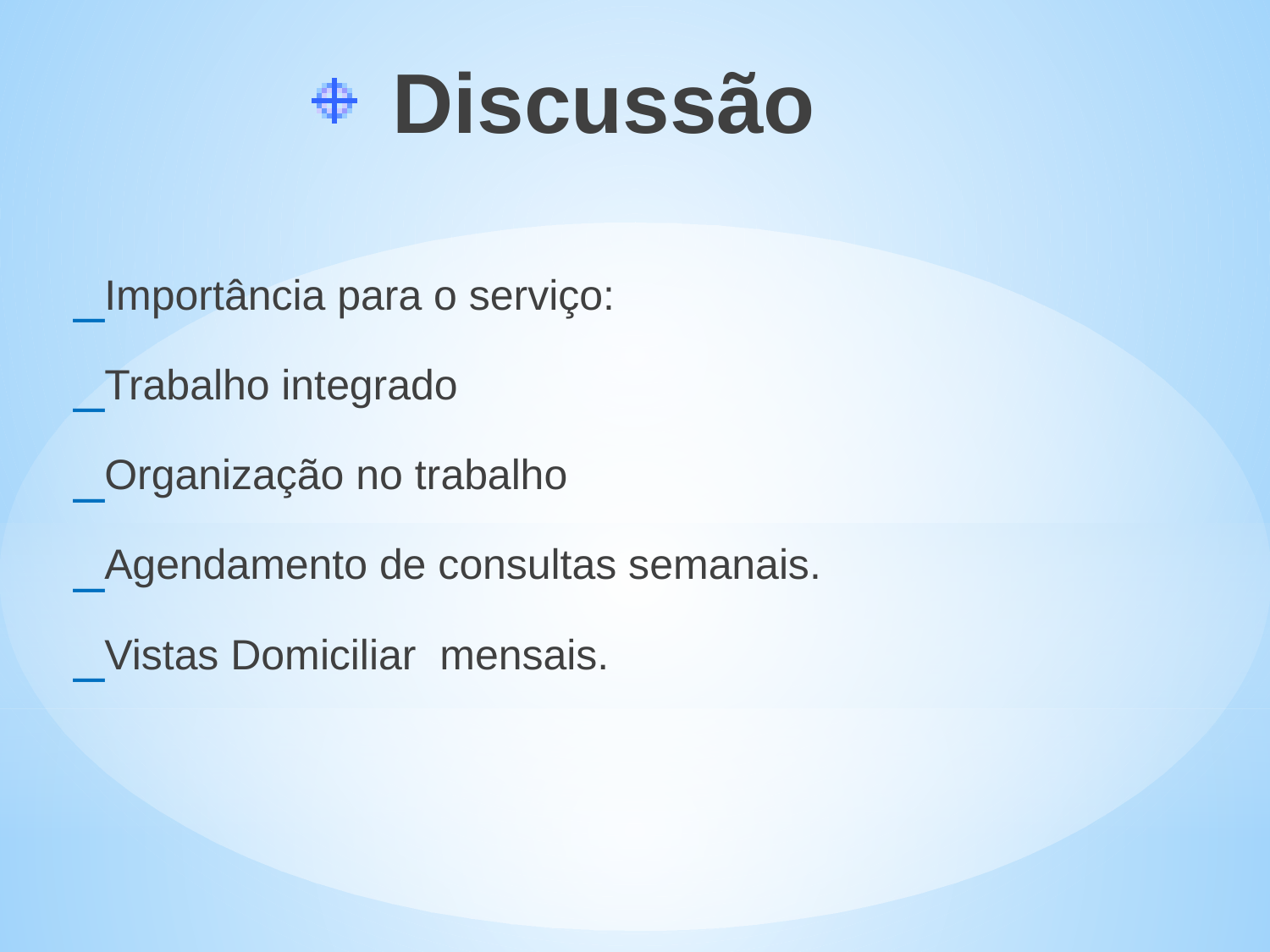

Discussão
Importância para o serviço:
Trabalho integrado
Organização no trabalho
Agendamento de consultas semanais.
Vistas Domiciliar  mensais.